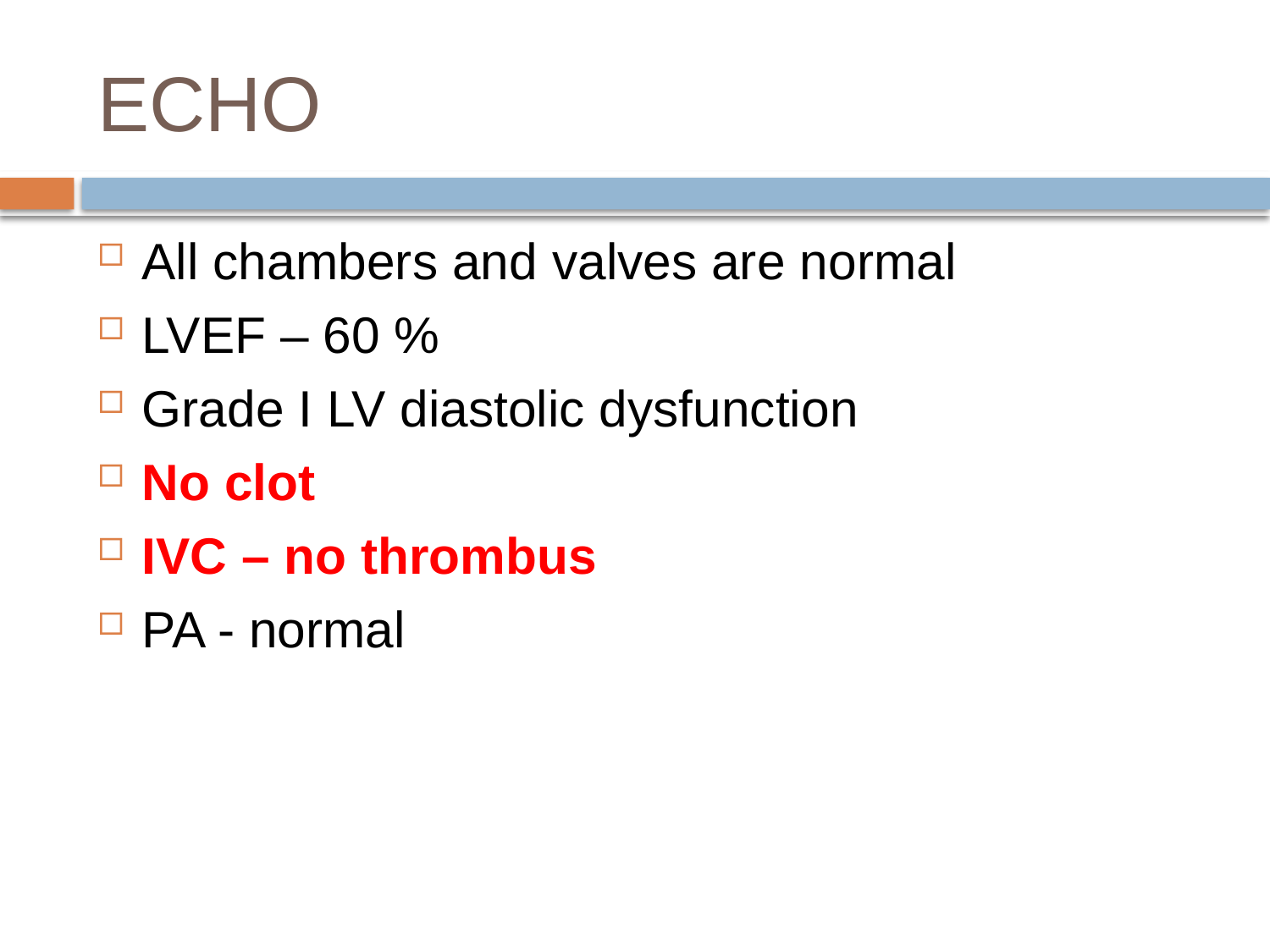

# ECHO
All chambers and valves are normal
LVEF – 60 %
Grade I LV diastolic dysfunction
No clot
IVC – no thrombus
PA - normal